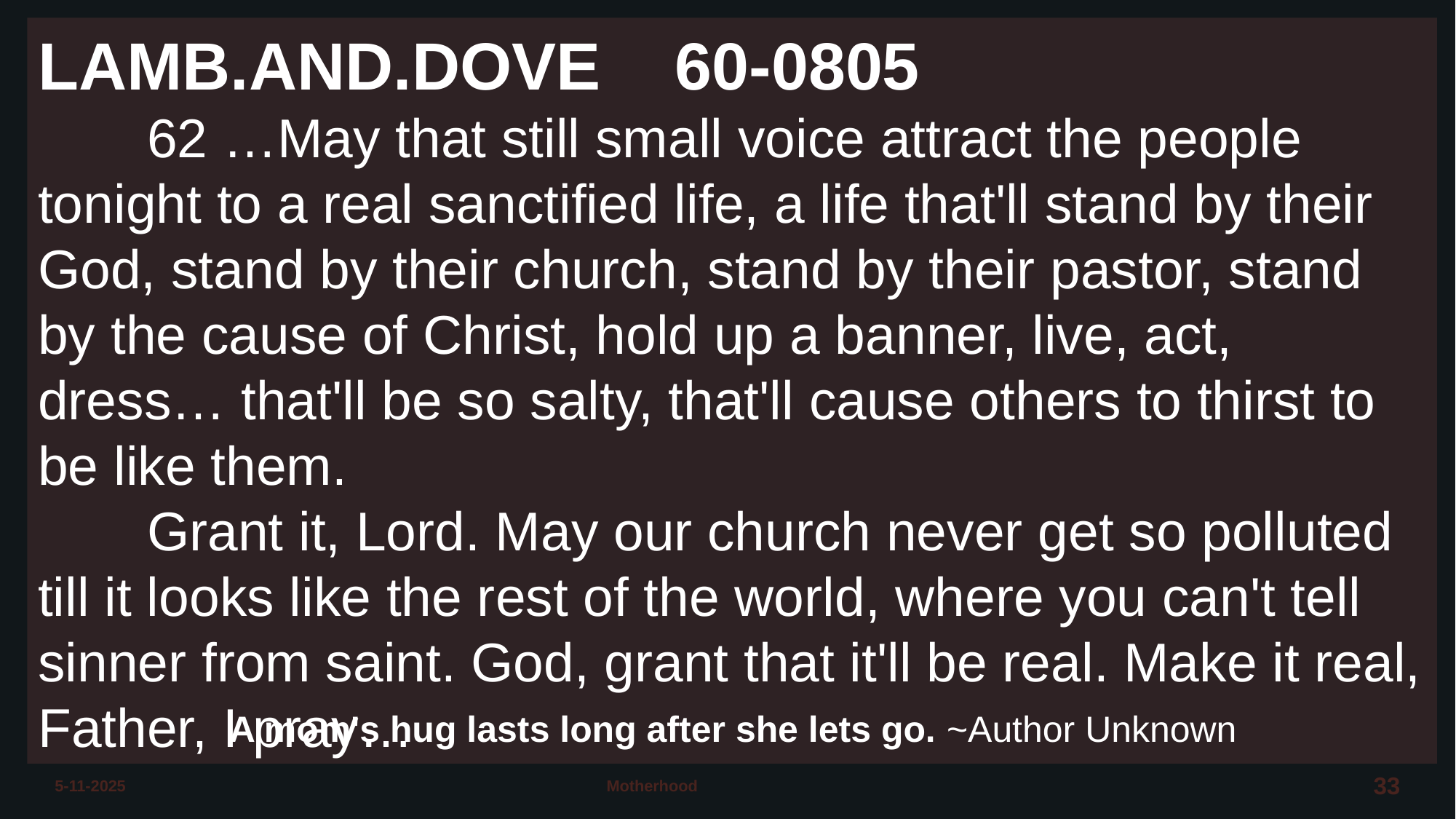

LAMB.AND.DOVE    60-0805
	62 …May that still small voice attract the people tonight to a real sanctified life, a life that'll stand by their God, stand by their church, stand by their pastor, stand by the cause of Christ, hold up a banner, live, act, dress… that'll be so salty, that'll cause others to thirst to be like them.
	Grant it, Lord. May our church never get so polluted till it looks like the rest of the world, where you can't tell sinner from saint. God, grant that it'll be real. Make it real, Father, I pray…
A mom's hug lasts long after she lets go. ~Author Unknown
5-11-2025
Motherhood
33